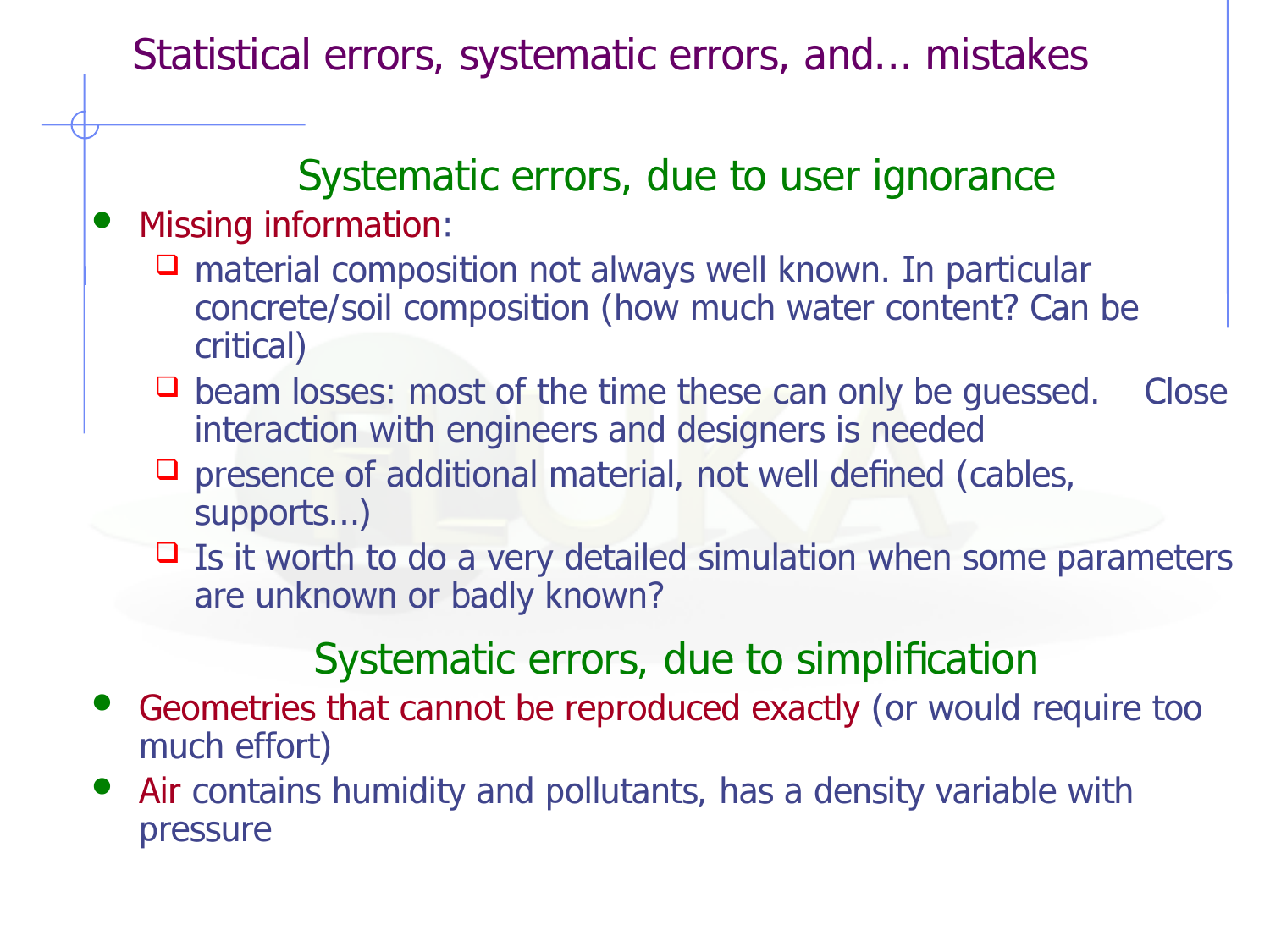

Statistical errors, systematic errors, and... mistakes
Systematic errors, due to user ignorance
Missing information:
material composition not always well known. In particular concrete/soil composition (how much water content? Can be critical)
beam losses: most of the time these can only be guessed.    Close interaction with engineers and designers is needed
presence of additional material, not well defined (cables, supports...)
Is it worth to do a very detailed simulation when some parameters are unknown or badly known?
Systematic errors, due to simplification
Geometries that cannot be reproduced exactly (or would require too much effort)
Air contains humidity and pollutants, has a density variable with pressure